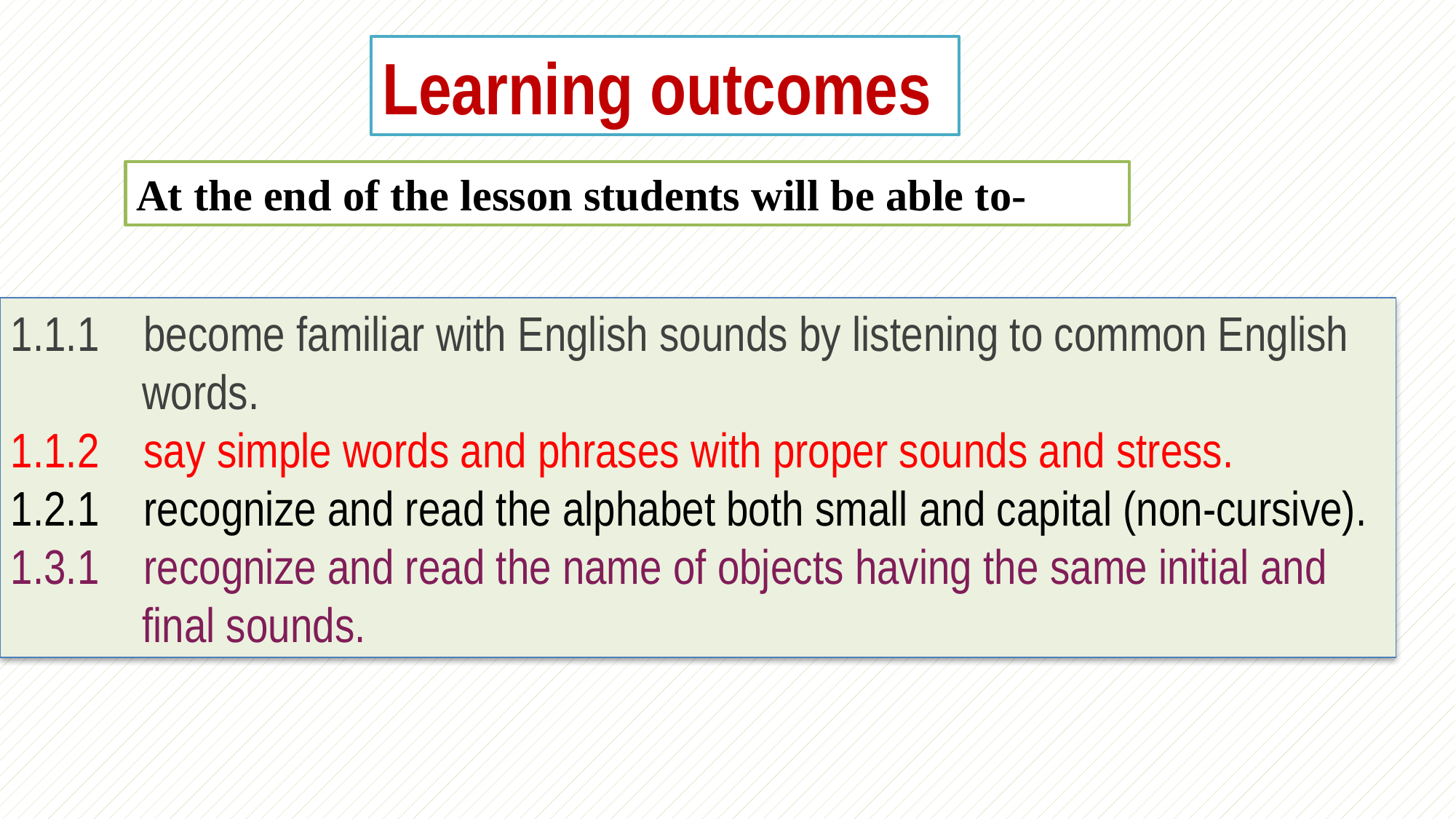

Learning outcomes
At the end of the lesson students will be able to-
1.1.1    become familiar with English sounds by listening to common English 	  words.
1.1.2    say simple words and phrases with proper sounds and stress.
1.2.1    recognize and read the alphabet both small and capital (non-cursive).
1.3.1    recognize and read the name of objects having the same initial and 	  final sounds.